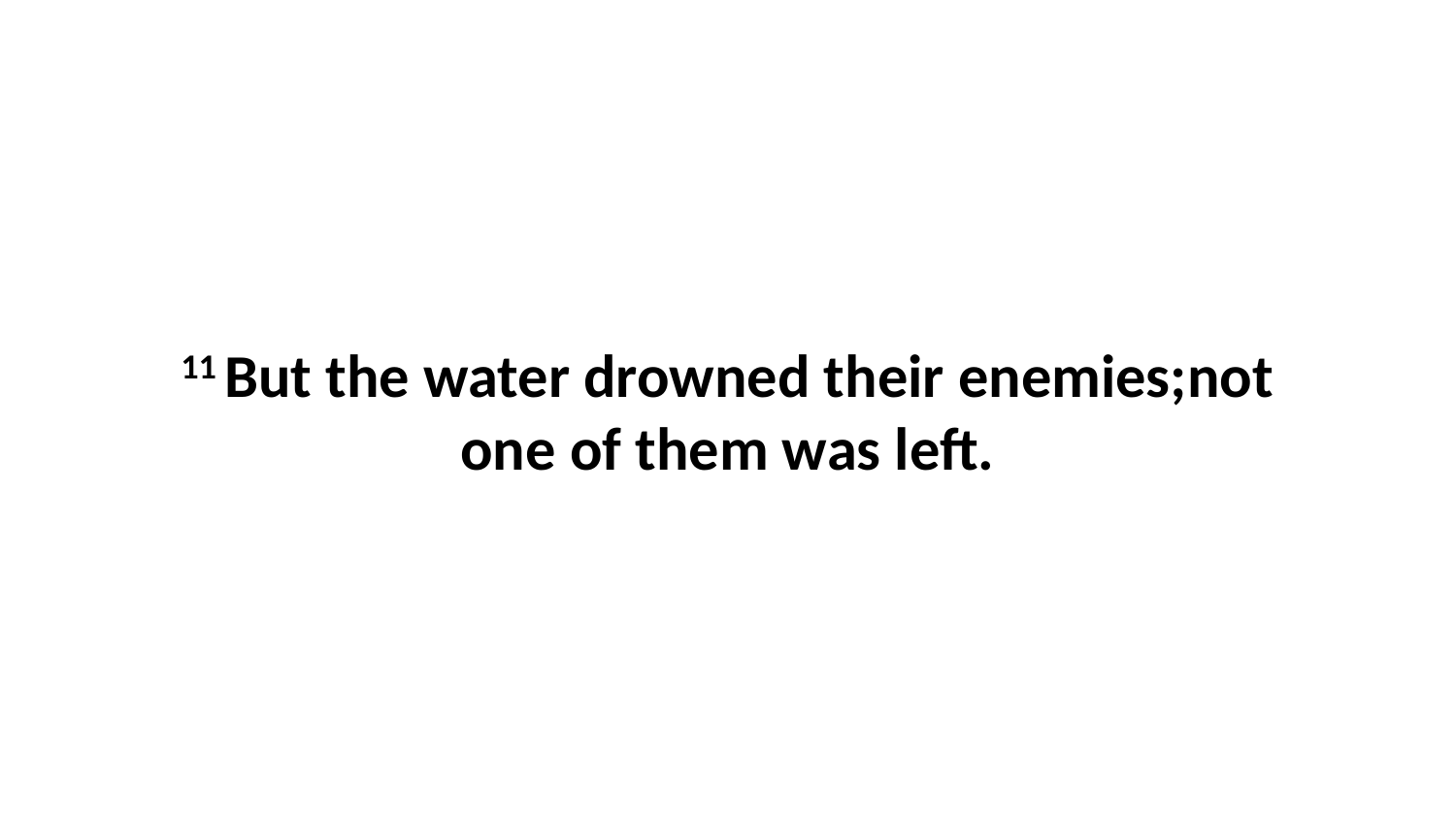

11 But the water drowned their enemies;not one of them was left.